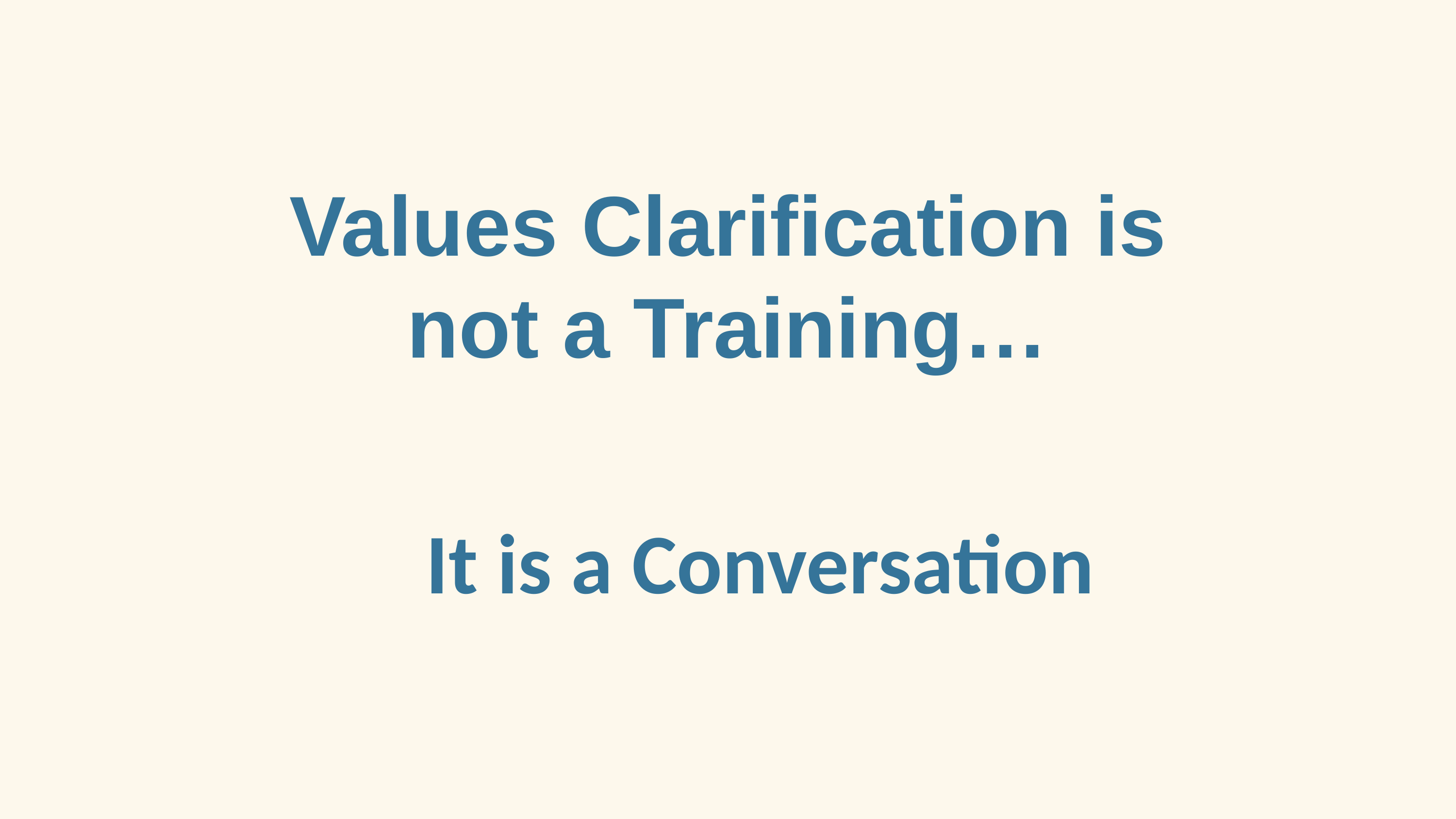

Values Clarification is not a Training…
It is a Conversation